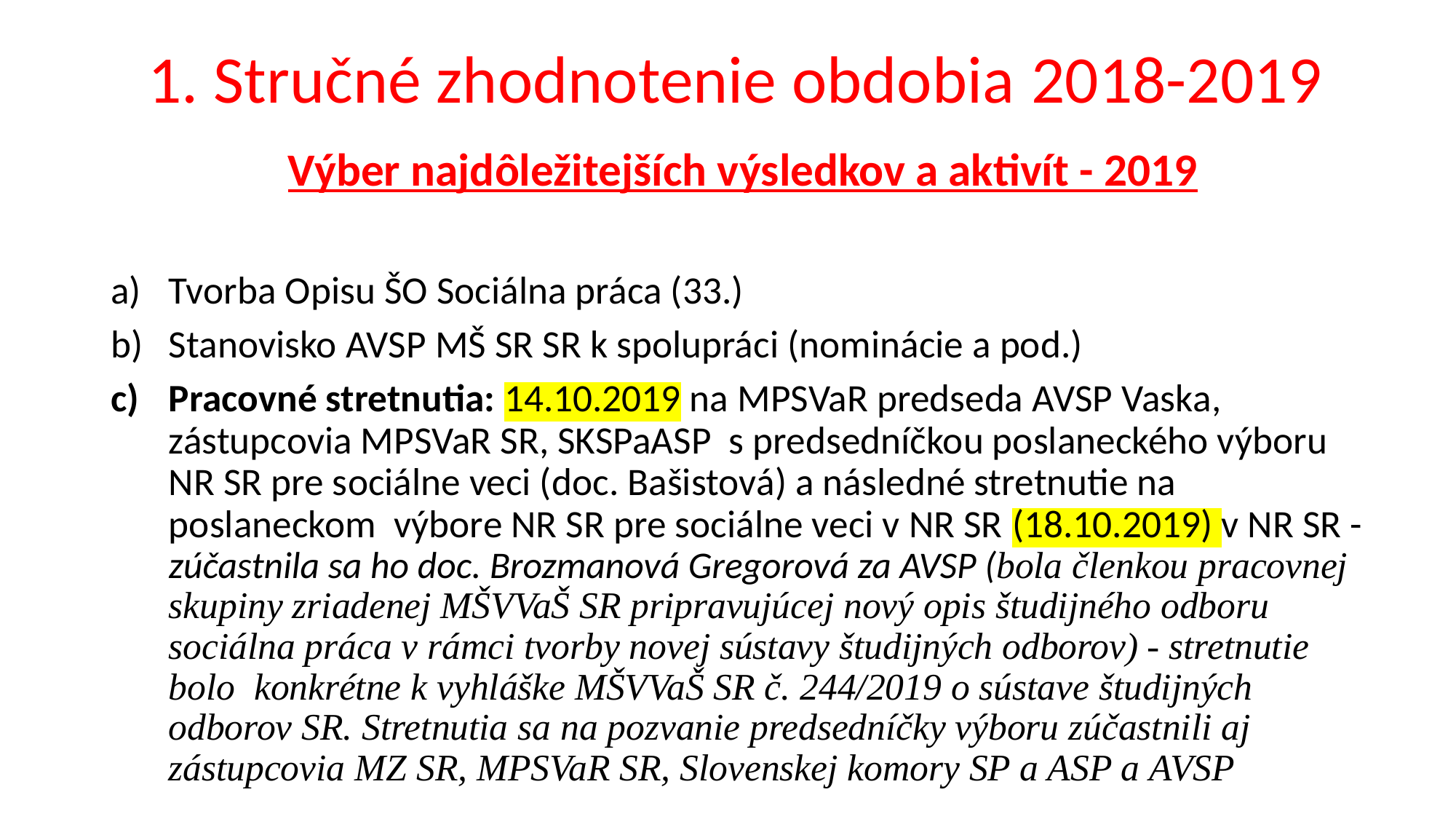

# 1. Stručné zhodnotenie obdobia 2018-2019
Výber najdôležitejších výsledkov a aktivít - 2019

Tvorba Opisu ŠO Sociálna práca (33.)
Stanovisko AVSP MŠ SR SR k spolupráci (nominácie a pod.)
Pracovné stretnutia: 14.10.2019 na MPSVaR predseda AVSP Vaska, zástupcovia MPSVaR SR, SKSPaASP  s predsedníčkou poslaneckého výboru NR SR pre sociálne veci (doc. Bašistová) a následné stretnutie na poslaneckom  výbore NR SR pre sociálne veci v NR SR (18.10.2019) v NR SR - zúčastnila sa ho doc. Brozmanová Gregorová za AVSP (bola členkou pracovnej skupiny zriadenej MŠVVaŠ SR pripravujúcej nový opis študijného odboru sociálna práca v rámci tvorby novej sústavy študijných odborov) - stretnutie bolo  konkrétne k vyhláške MŠVVaŠ SR č. 244/2019 o sústave študijných odborov SR. Stretnutia sa na pozvanie predsedníčky výboru zúčastnili aj zástupcovia MZ SR, MPSVaR SR, Slovenskej komory SP a ASP a AVSP